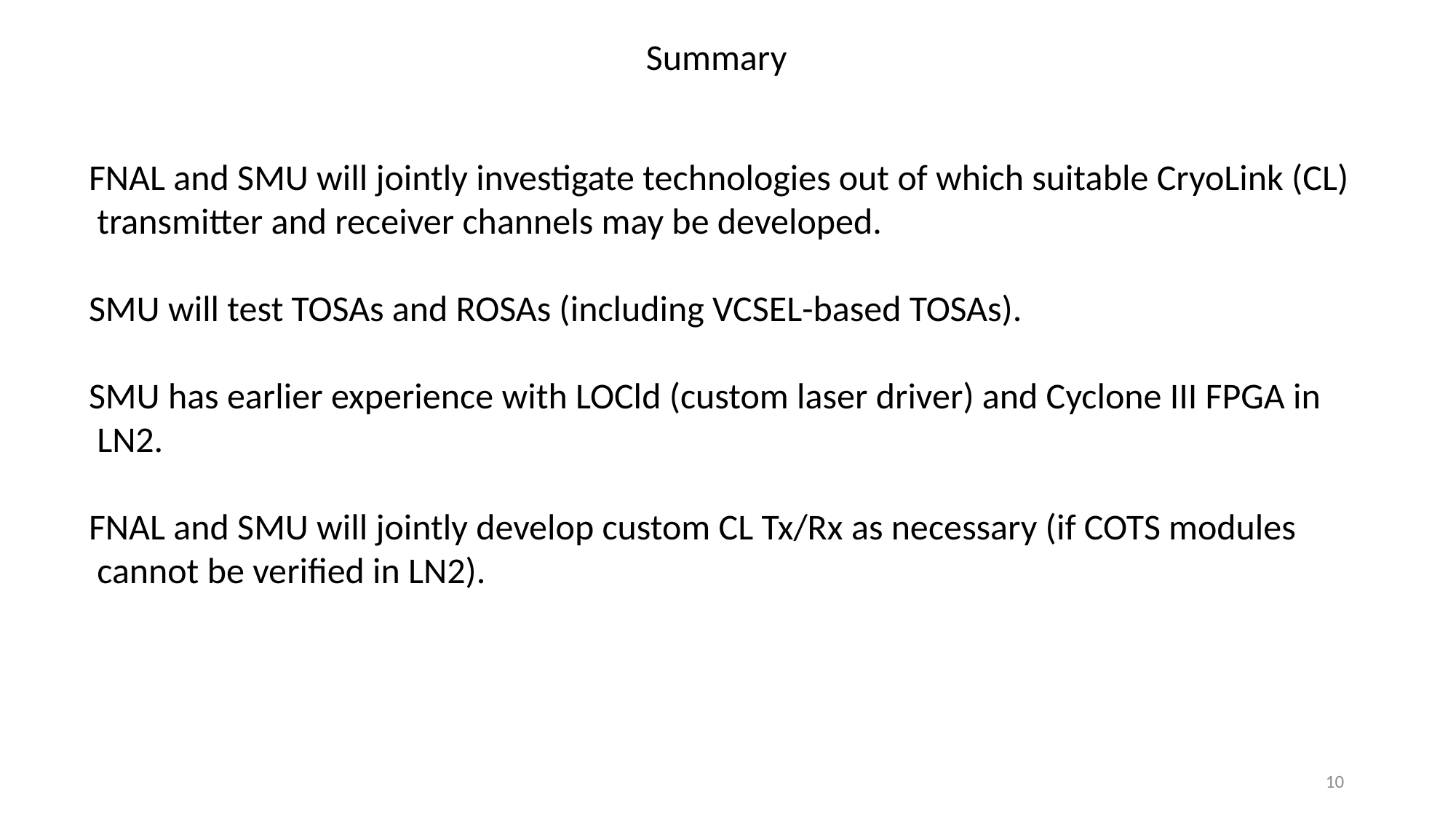

Summary
FNAL and SMU will jointly investigate technologies out of which suitable CryoLink (CL)
 transmitter and receiver channels may be developed.

SMU will test TOSAs and ROSAs (including VCSEL-based TOSAs).

SMU has earlier experience with LOCld (custom laser driver) and Cyclone III FPGA in
 LN2.

FNAL and SMU will jointly develop custom CL Tx/Rx as necessary (if COTS modules
 cannot be verified in LN2).
10